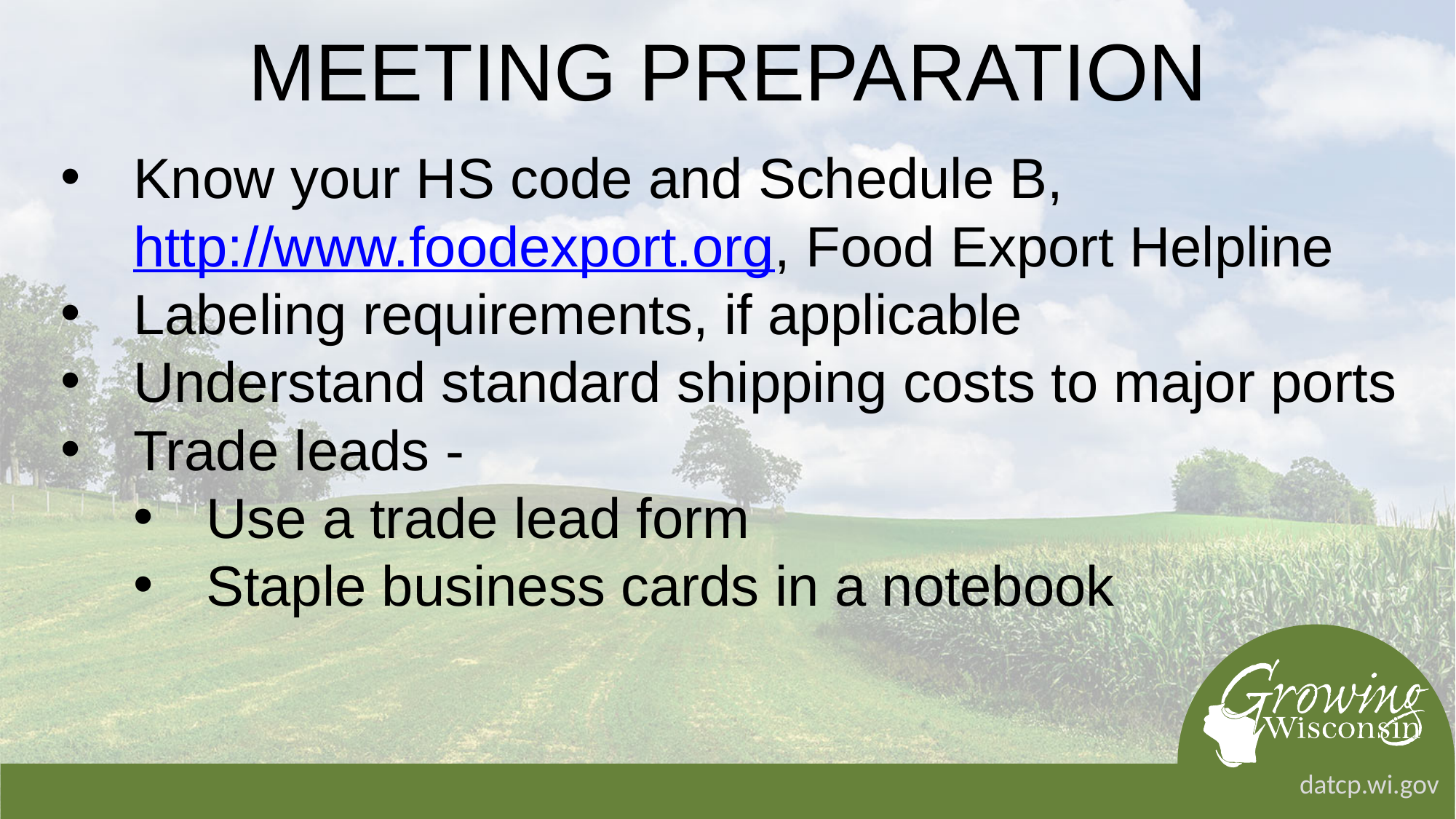

# MEETING PREPARATION
Know your HS code and Schedule B, http://www.foodexport.org, Food Export Helpline
Labeling requirements, if applicable
Understand standard shipping costs to major ports
Trade leads -
Use a trade lead form
Staple business cards in a notebook

datcp.wi.gov